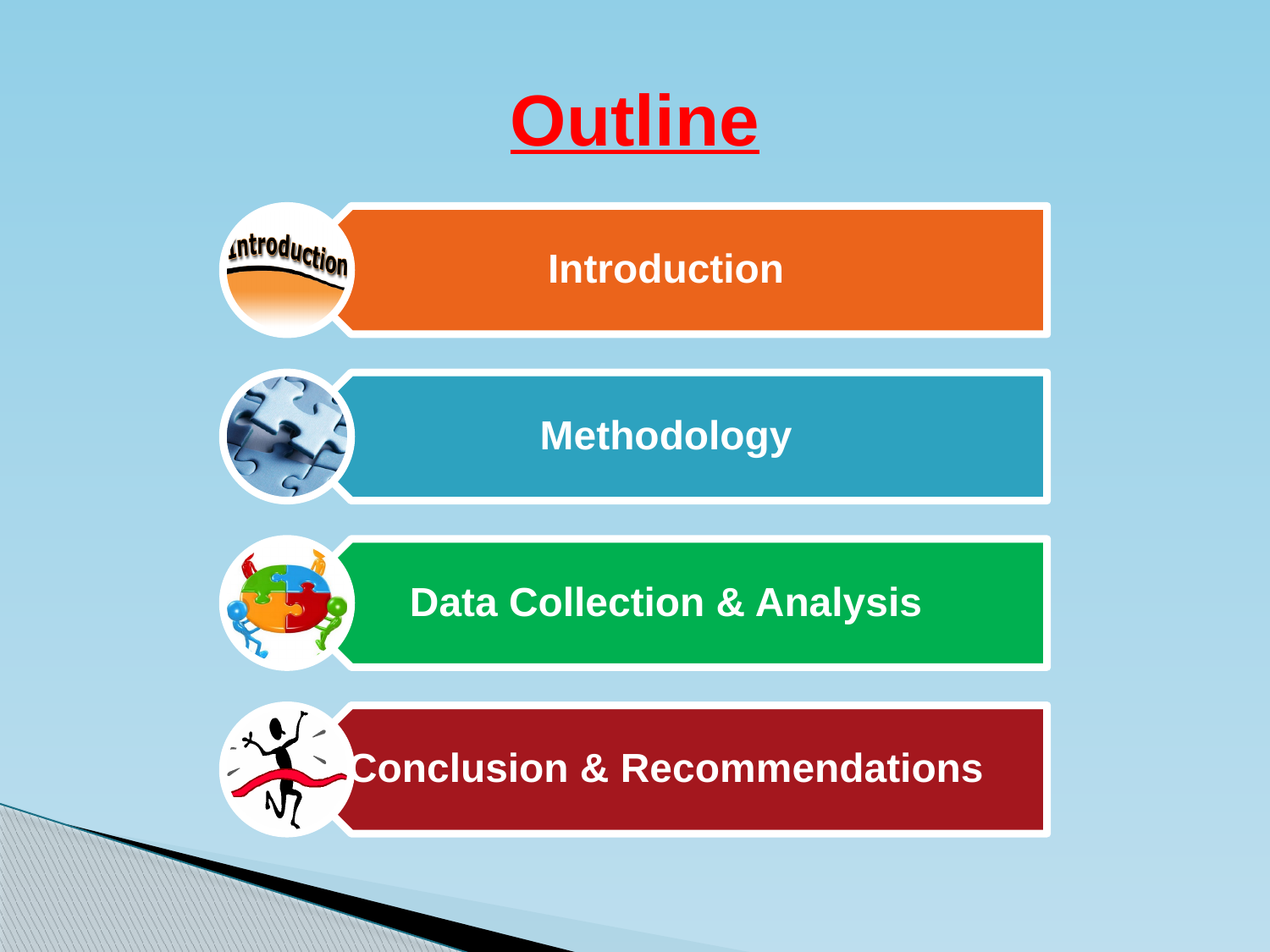

# Outline
Introduction
Methodology
Data Collection & Analysis
Conclusion & Recommendations